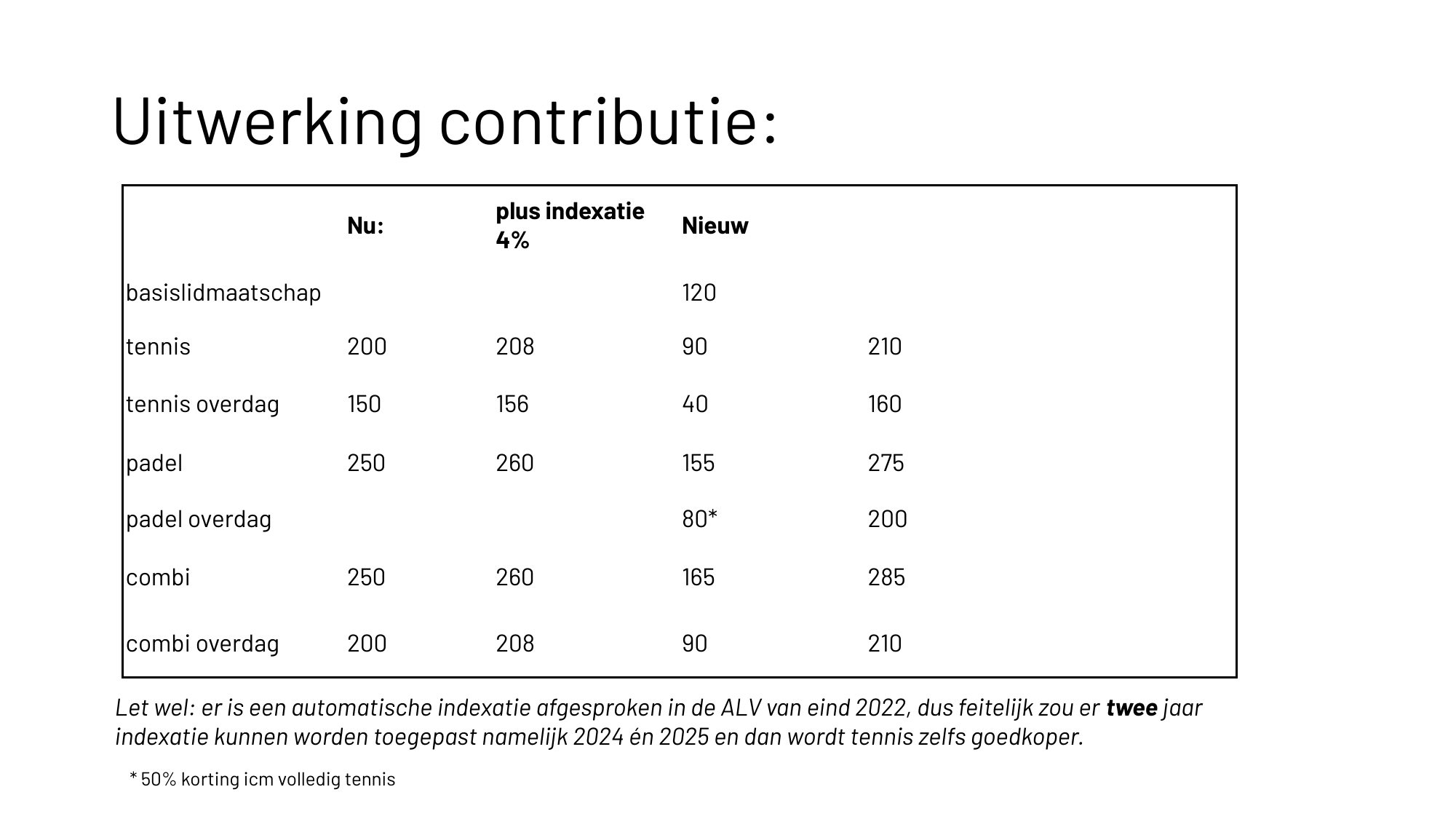

# Uitwerking contributie:
|  | Nu: | plus indexatie 4% | Nieuw |  |  |
| --- | --- | --- | --- | --- | --- |
| basislidmaatschap |  |  | 120 |  |  |
| tennis | 200 | 208 | 90 | 210 |  |
| tennis overdag | 150 | 156 | 40 | 160 |  |
| padel | 250 | 260 | 155 | 275 |  |
| padel overdag |  |  | 80\* | 200 |  |
| combi | 250 | 260 | 165 | 285 |  |
| combi overdag | 200 | 208 | 90 | 210 |  |
Let wel: er is een automatische indexatie afgesproken in de ALV van eind 2022, dus feitelijk zou er twee jaar indexatie kunnen worden toegepast namelijk 2024 én 2025 en dan wordt tennis zelfs goedkoper.
* 50% korting icm volledig tennis